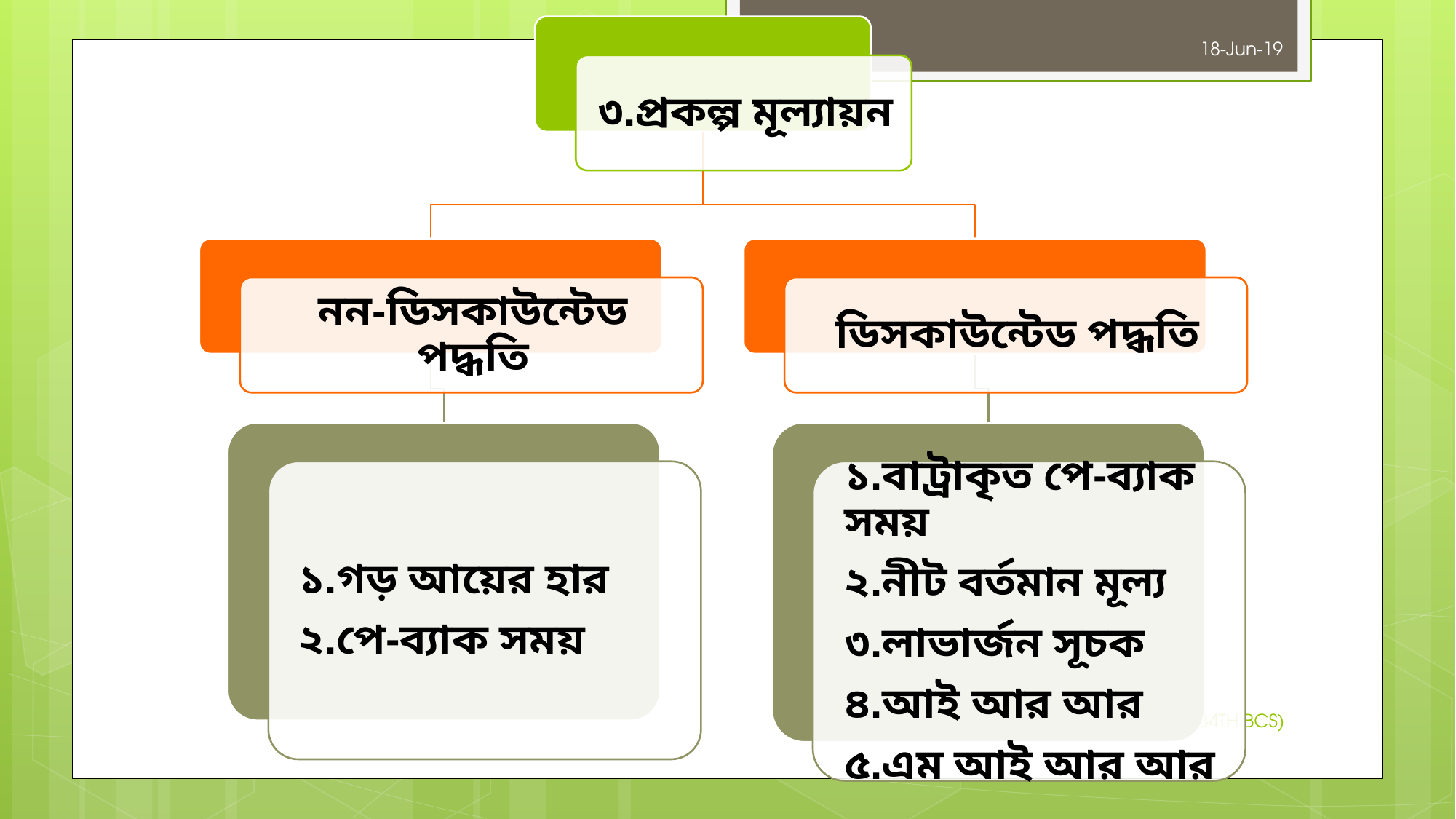

৩.প্রকল্প মূল্যায়ন
নন-ডিসকাউন্টেড পদ্ধতি
১.গড় আয়ের হার
২.পে-ব্যাক সময়
ডিসকাউন্টেড পদ্ধতি
১.বাট্রাকৃত পে-ব্যাক সময়
২.নীট বর্তমান মূল্য
৩.লাভার্জন সূচক
৪.আই আর আর
৫.এম আই আর আর
11
18-Jun-19
MD.RASHEDUL ISLAM,LECTURER(34TH BCS)